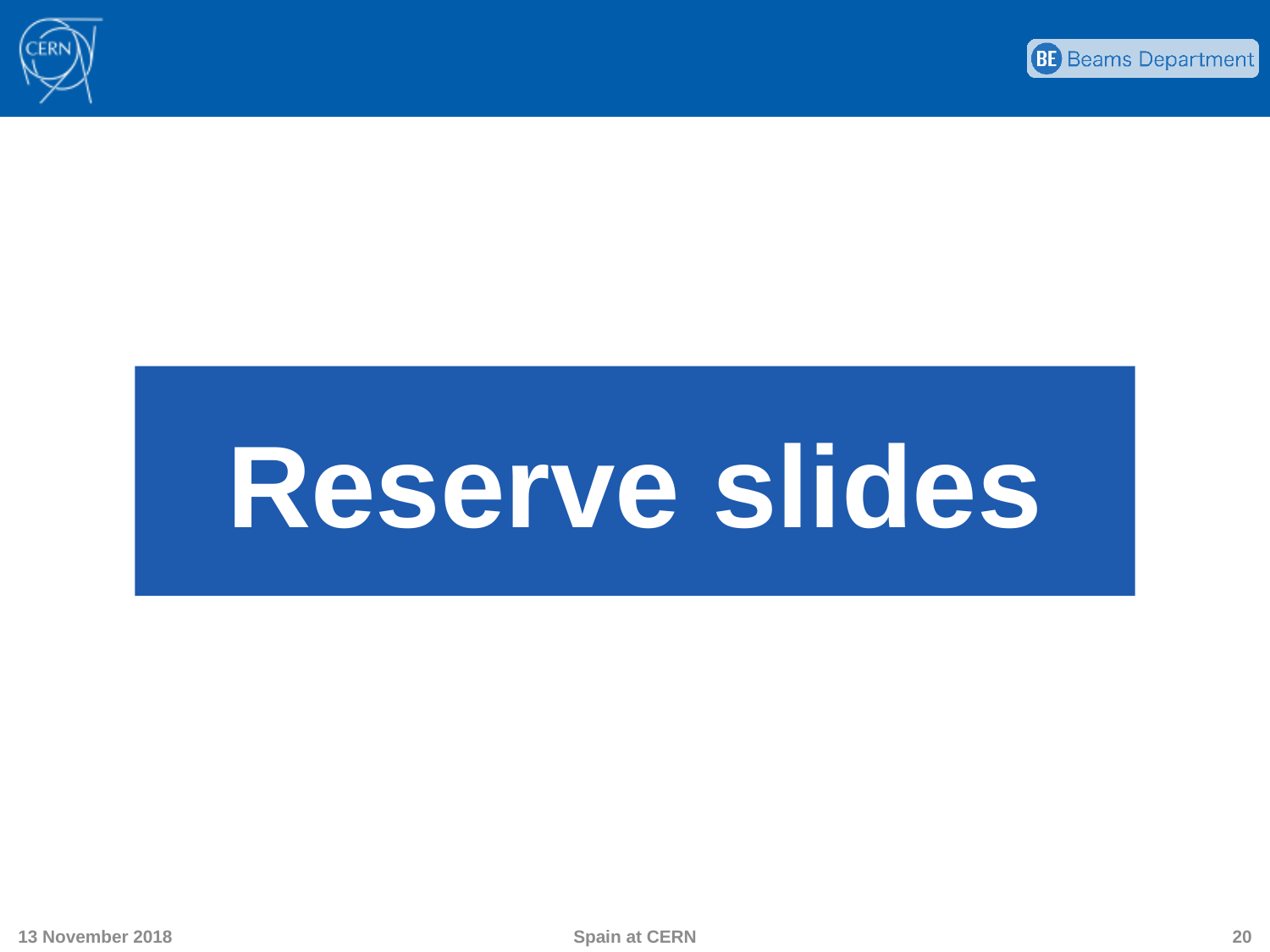

# Reserve slides
13 November 2018
Spain at CERN
20